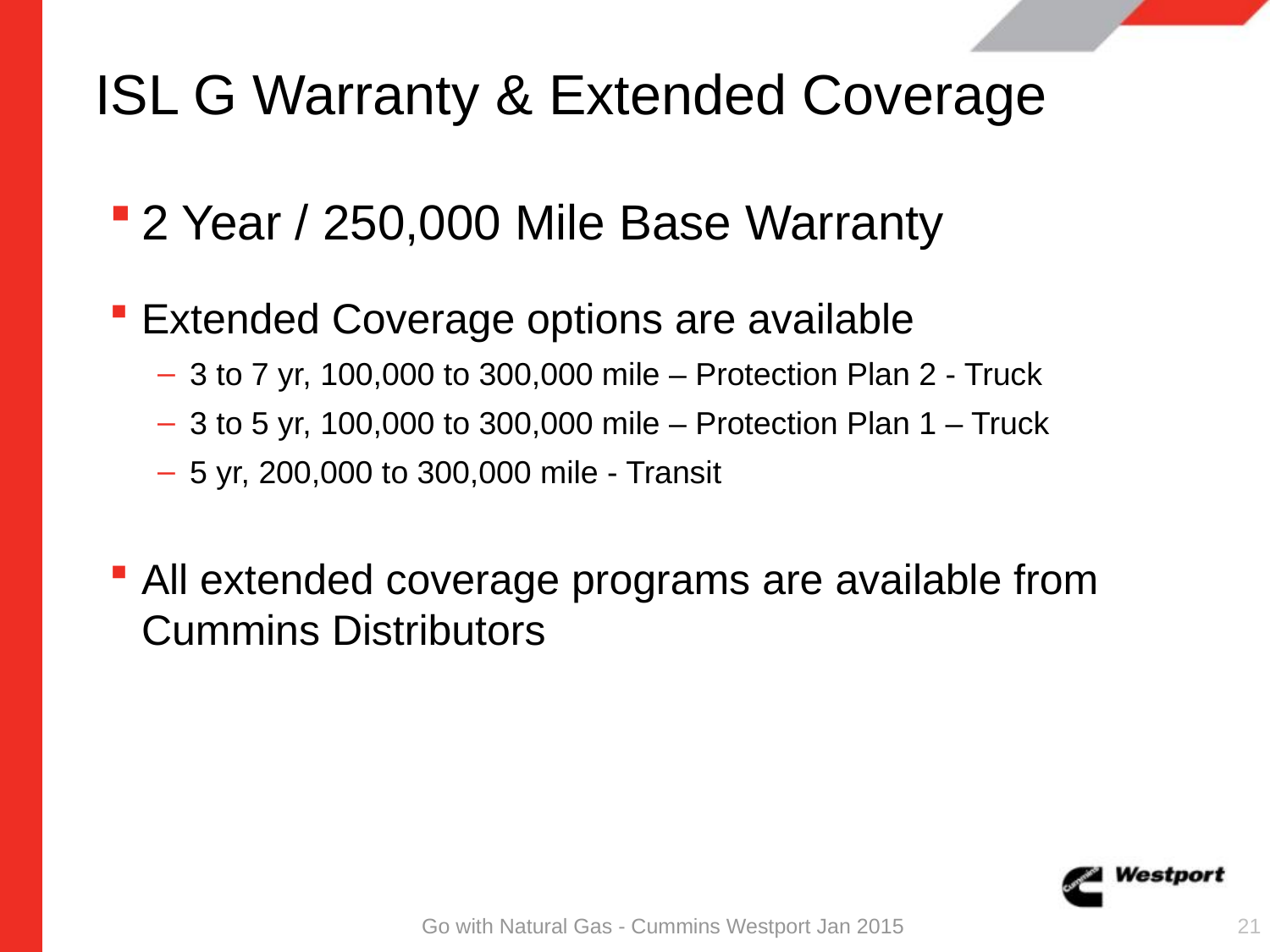

# ISL G Warranty & Extended Coverage
2 Year / 250,000 Mile Base Warranty

Extended Coverage options are available
3 to 7 yr, 100,000 to 300,000 mile – Protection Plan 2 - Truck
3 to 5 yr, 100,000 to 300,000 mile – Protection Plan 1 – Truck
5 yr, 200,000 to 300,000 mile - Transit

All extended coverage programs are available from Cummins Distributors

Go with Natural Gas - Cummins Westport Jan 2015
21